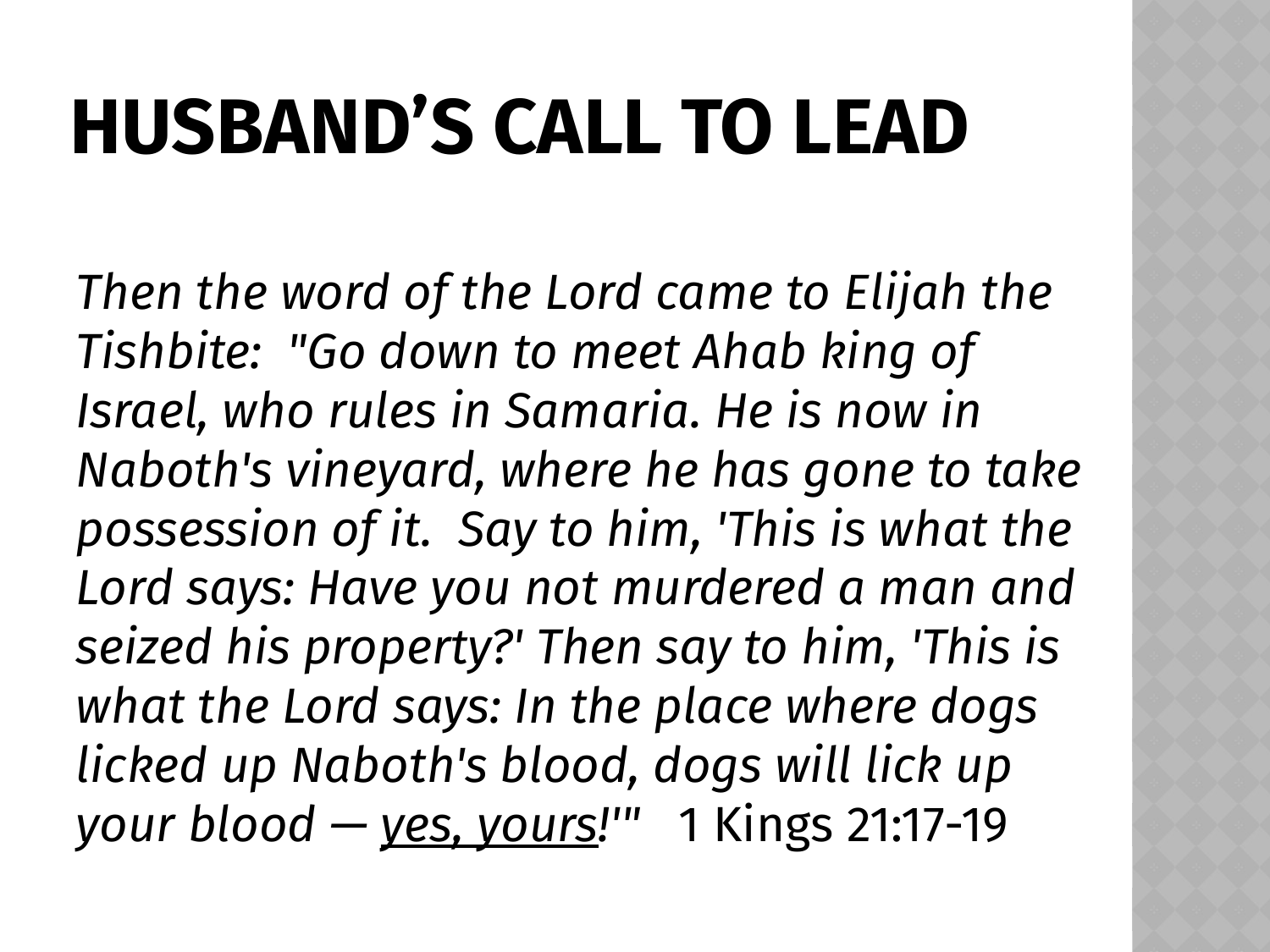

# HUSBAND’S CALL TO LEAD
Then the word of the Lord came to Elijah the Tishbite:  "Go down to meet Ahab king of Israel, who rules in Samaria. He is now in Naboth's vineyard, where he has gone to take possession of it.  Say to him, 'This is what the Lord says: Have you not murdered a man and seized his property?' Then say to him, 'This is what the Lord says: In the place where dogs licked up Naboth's blood, dogs will lick up your blood — yes, yours!'"   1 Kings 21:17-19